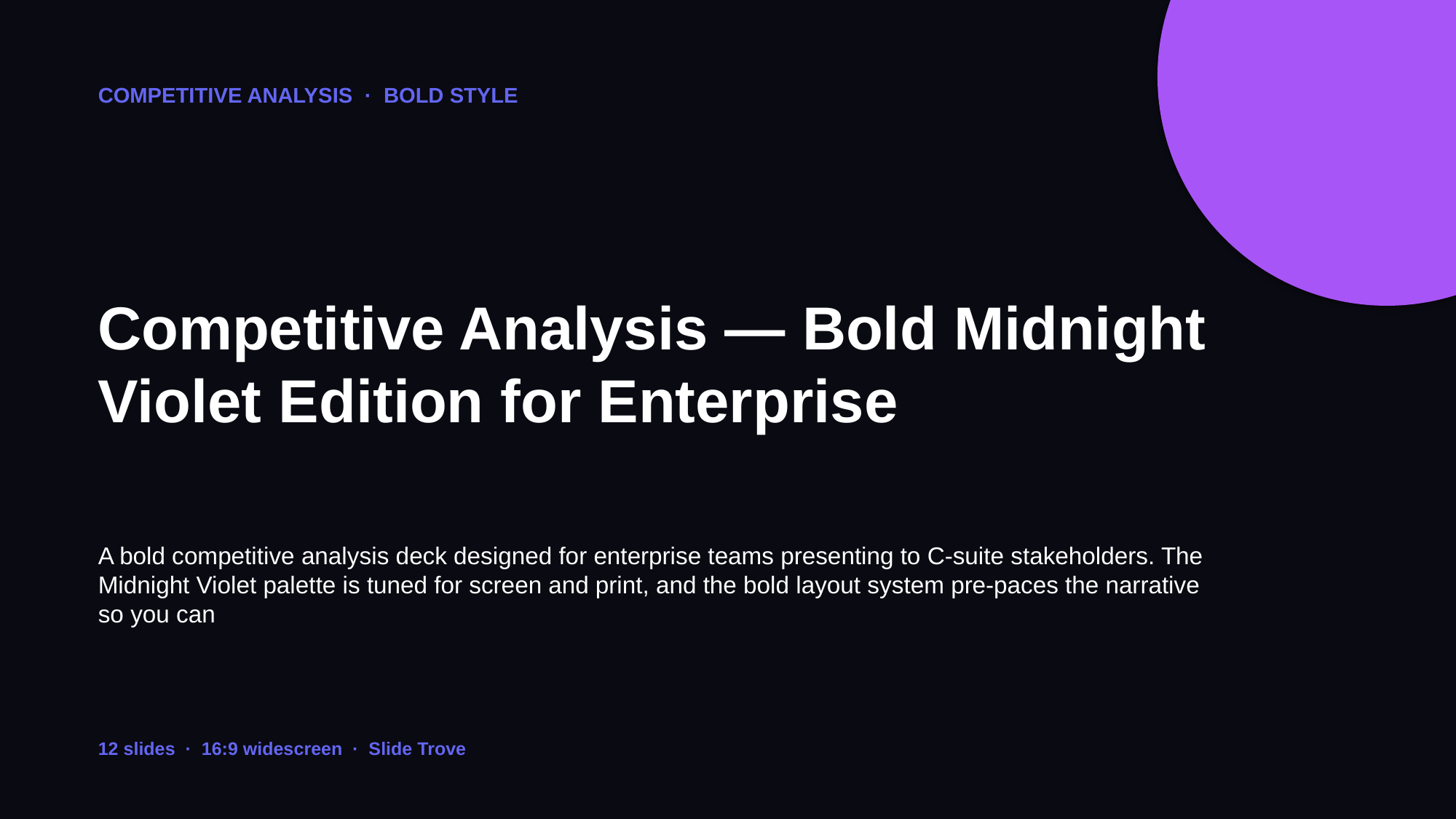

COMPETITIVE ANALYSIS  ·  BOLD STYLE
Competitive Analysis — Bold Midnight Violet Edition for Enterprise
A bold competitive analysis deck designed for enterprise teams presenting to C-suite stakeholders. The Midnight Violet palette is tuned for screen and print, and the bold layout system pre-paces the narrative so you can
12 slides  ·  16:9 widescreen  ·  Slide Trove